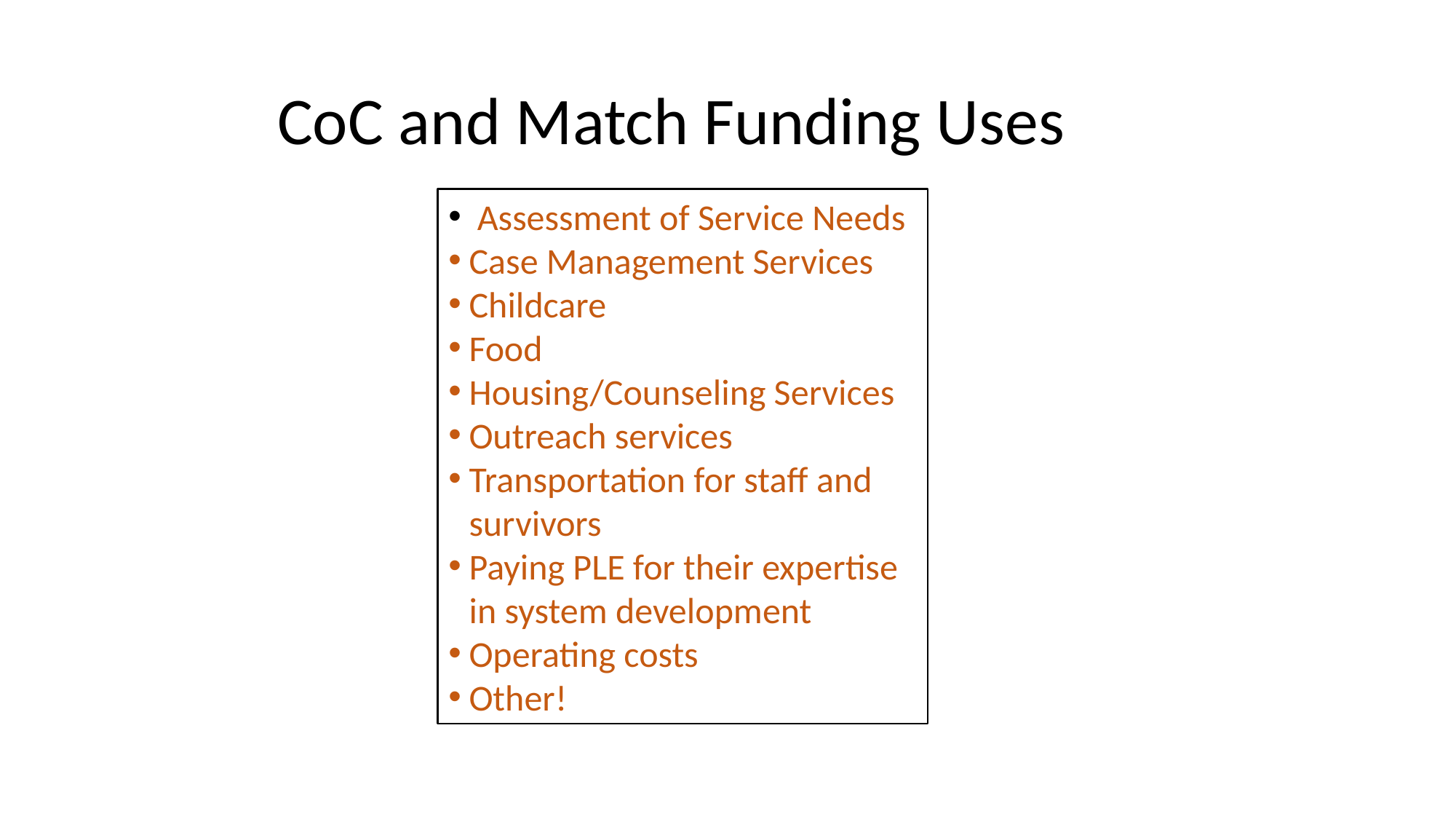

# CoC and Match Funding Uses
 Assessment of Service Needs
Case Management Services
Childcare
Food
Housing/Counseling Services
Outreach services
Transportation for staff and survivors
Paying PLE for their expertise in system development
Operating costs
Other!